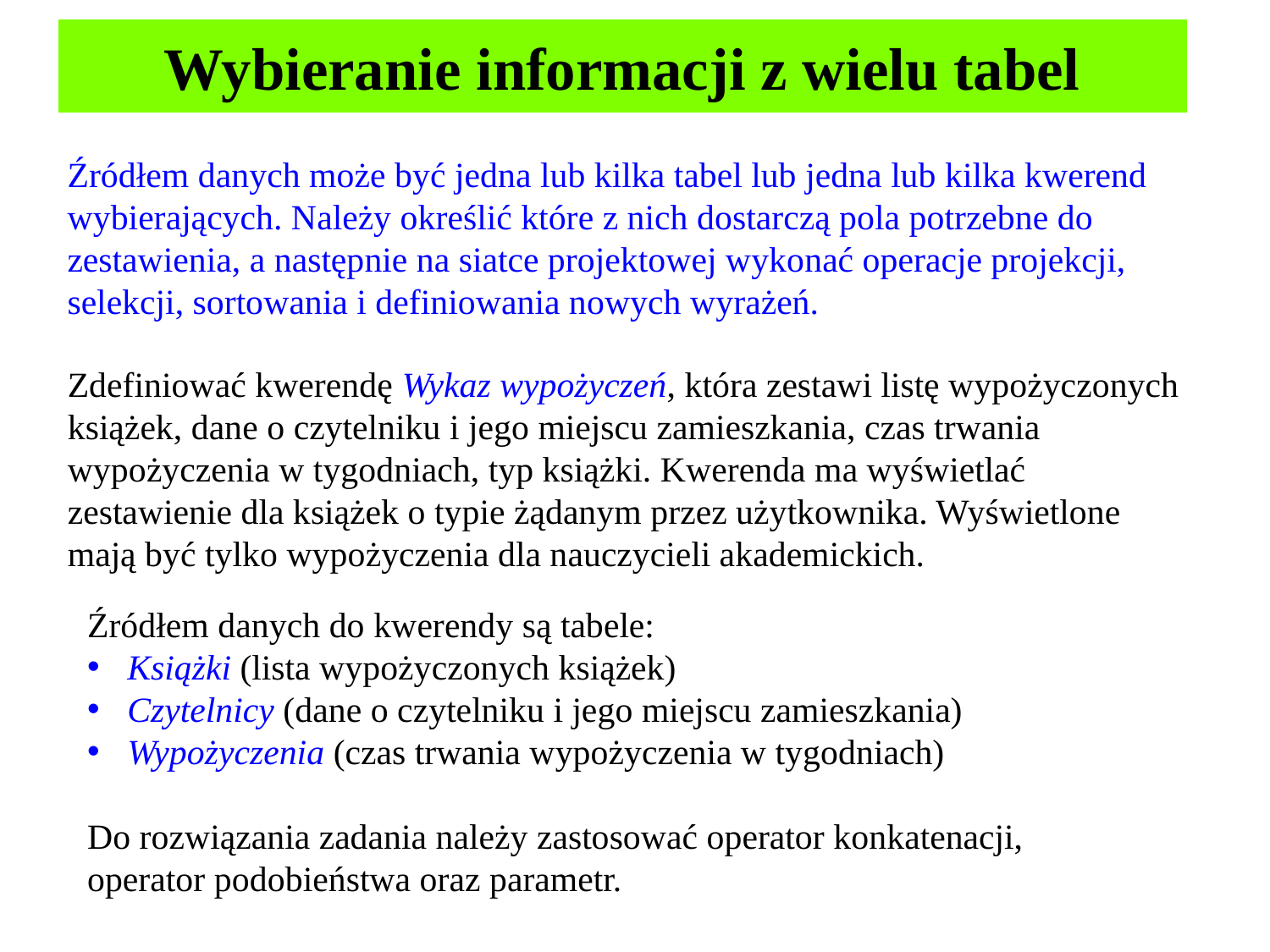

# Wybieranie informacji z wielu tabel
Źródłem danych może być jedna lub kilka tabel lub jedna lub kilka kwerend wybierających. Należy określić które z nich dostarczą pola potrzebne do zestawienia, a następnie na siatce projektowej wykonać operacje projekcji, selekcji, sortowania i definiowania nowych wyrażeń.
Zdefiniować kwerendę Wykaz wypożyczeń, która zestawi listę wypożyczonych książek, dane o czytelniku i jego miejscu zamieszkania, czas trwania wypożyczenia w tygodniach, typ książki. Kwerenda ma wyświetlać zestawienie dla książek o typie żądanym przez użytkownika. Wyświetlone mają być tylko wypożyczenia dla nauczycieli akademickich.
Źródłem danych do kwerendy są tabele:
Książki (lista wypożyczonych książek)
Czytelnicy (dane o czytelniku i jego miejscu zamieszkania)
Wypożyczenia (czas trwania wypożyczenia w tygodniach)

Do rozwiązania zadania należy zastosować operator konkatenacji, operator podobieństwa oraz parametr.